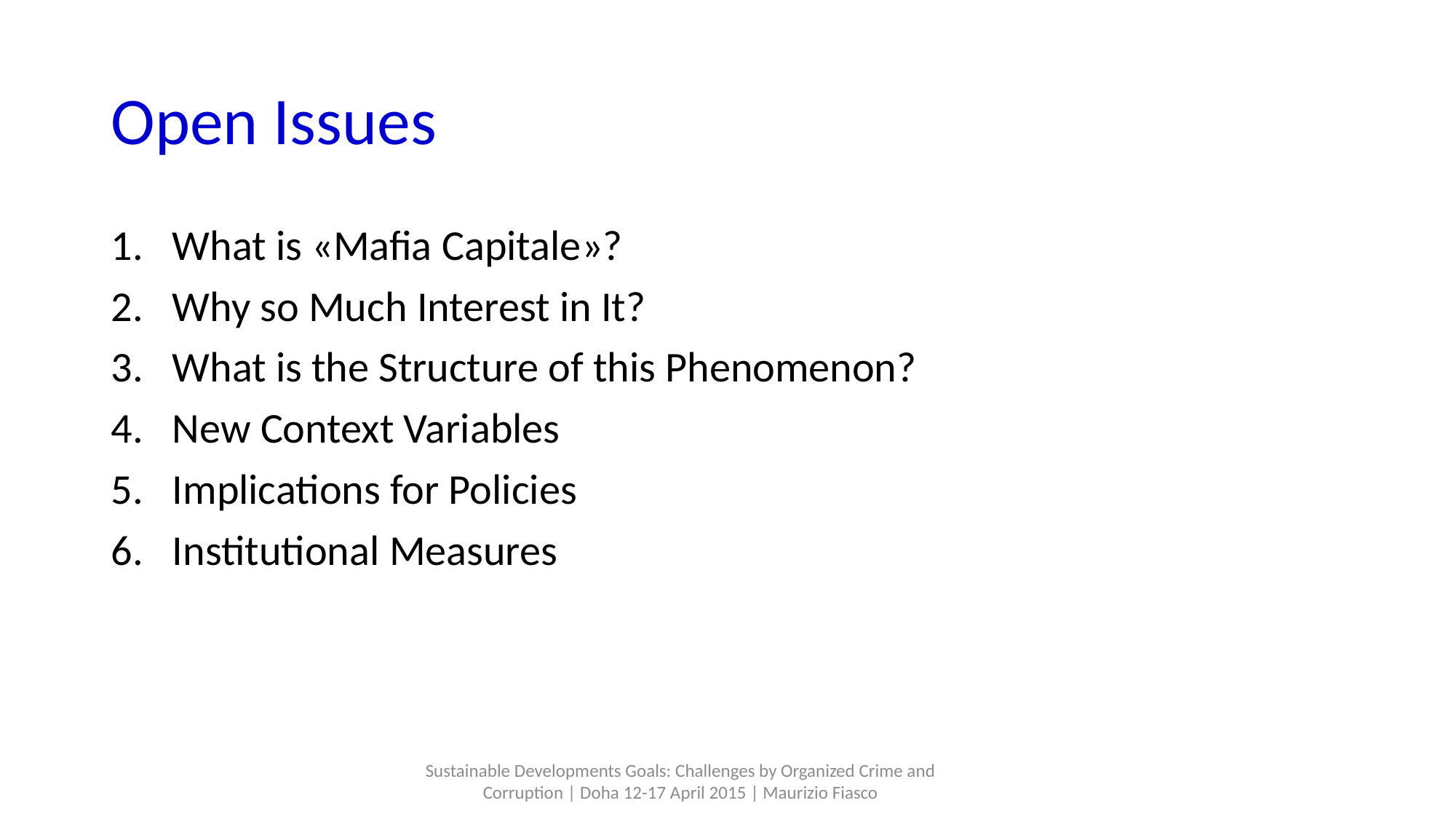

# Open Issues
What is «Mafia Capitale»?
Why so Much Interest in It?
What is the Structure of this Phenomenon?
New Context Variables
Implications for Policies
Institutional Measures
Sustainable Developments Goals: Challenges by Organized Crime and Corruption | Doha 12-17 April 2015 | Maurizio Fiasco